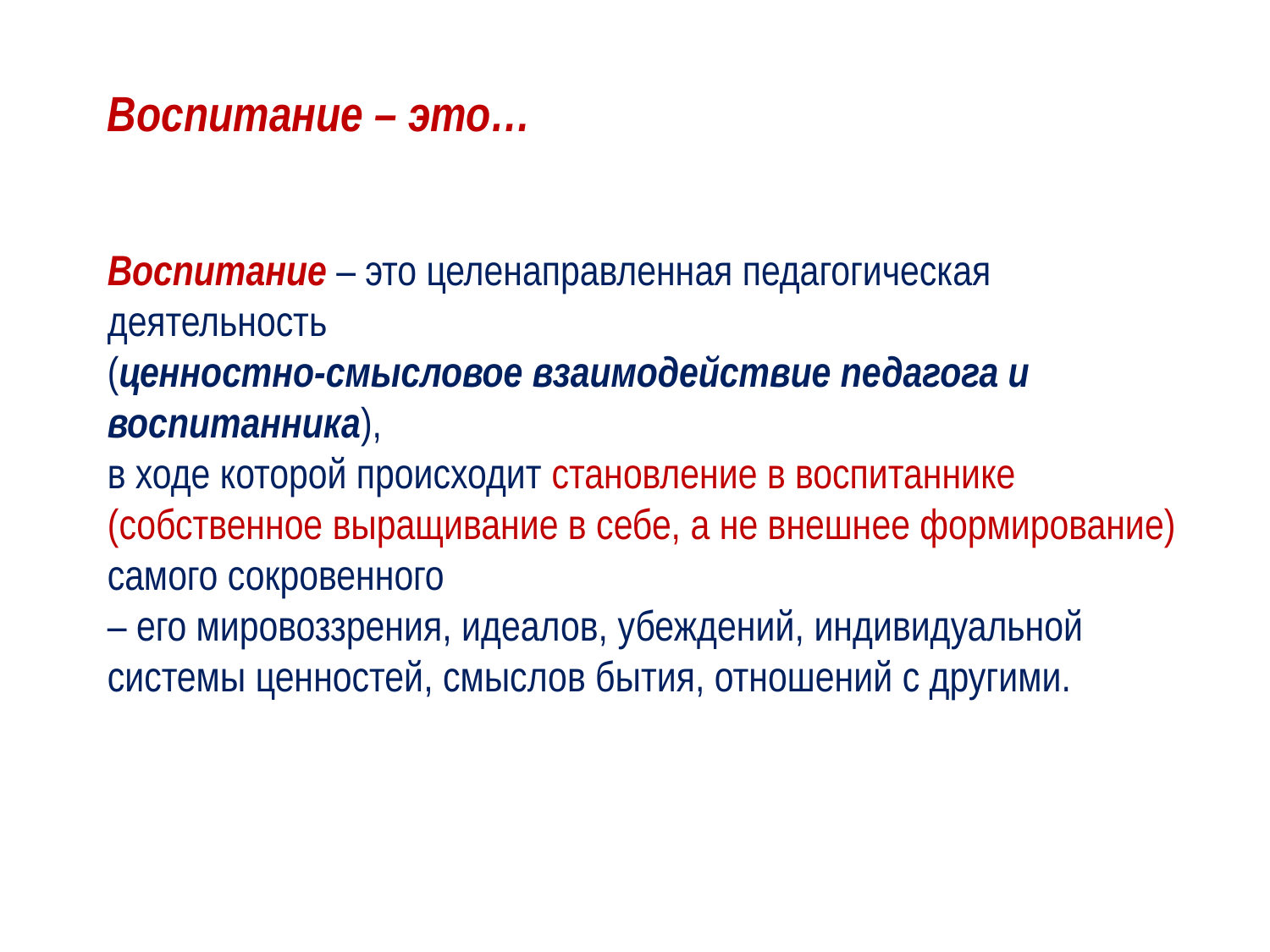

Воспитание – это…

Воспитание – это целенаправленная педагогическая деятельность
(ценностно-смысловое взаимодействие педагога и воспитанника),
в ходе которой происходит становление в воспитаннике (собственное выращивание в себе, а не внешнее формирование) самого сокровенного
– его мировоззрения, идеалов, убеждений, индивидуальной системы ценностей, смыслов бытия, отношений с другими.